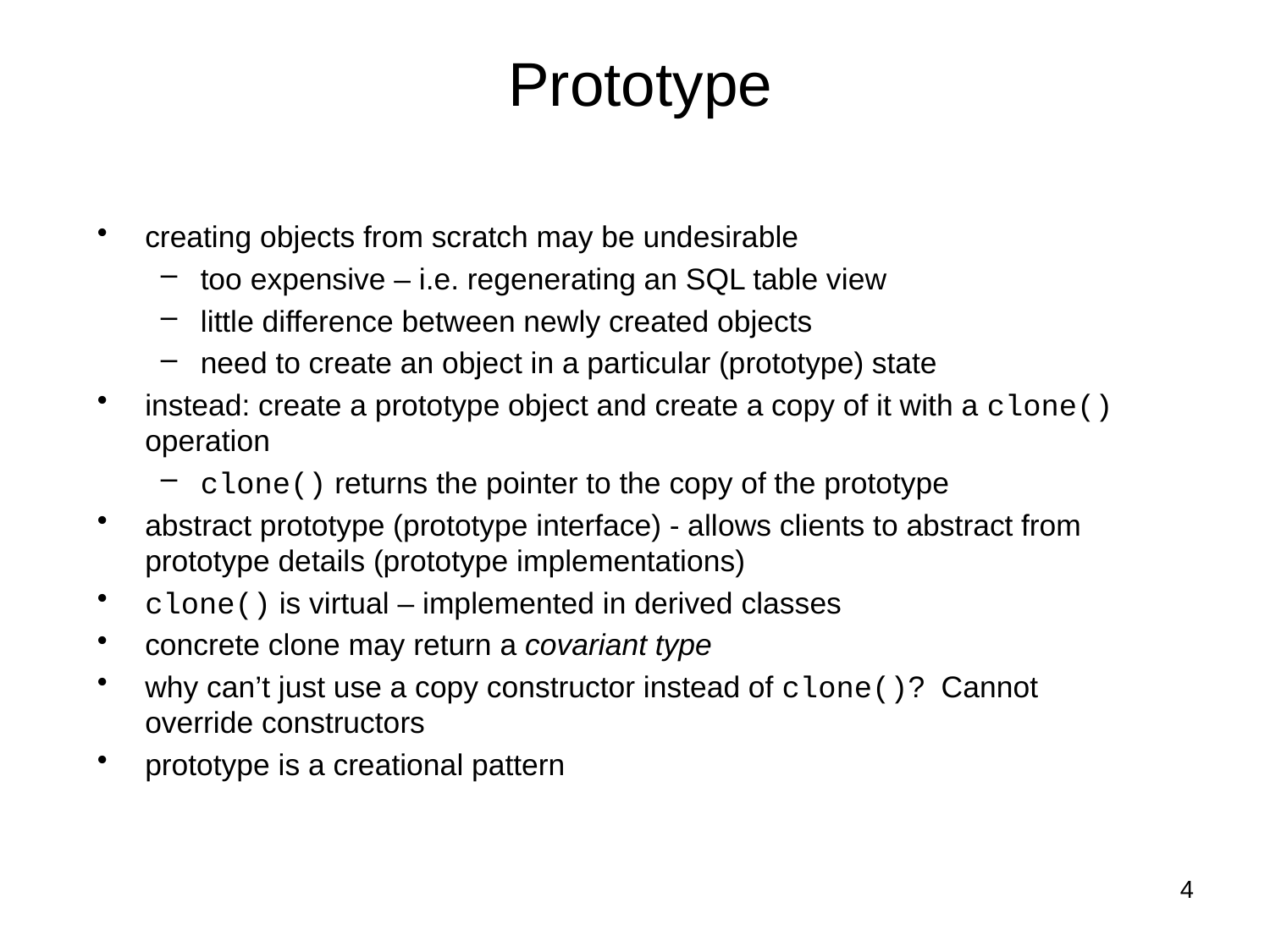

# Prototype
creating objects from scratch may be undesirable
too expensive – i.e. regenerating an SQL table view
little difference between newly created objects
need to create an object in a particular (prototype) state
instead: create a prototype object and create a copy of it with a clone() operation
clone() returns the pointer to the copy of the prototype
abstract prototype (prototype interface) - allows clients to abstract from prototype details (prototype implementations)
clone() is virtual – implemented in derived classes
concrete clone may return a covariant type
why can’t just use a copy constructor instead of clone()?  Cannot override constructors
prototype is a creational pattern
4